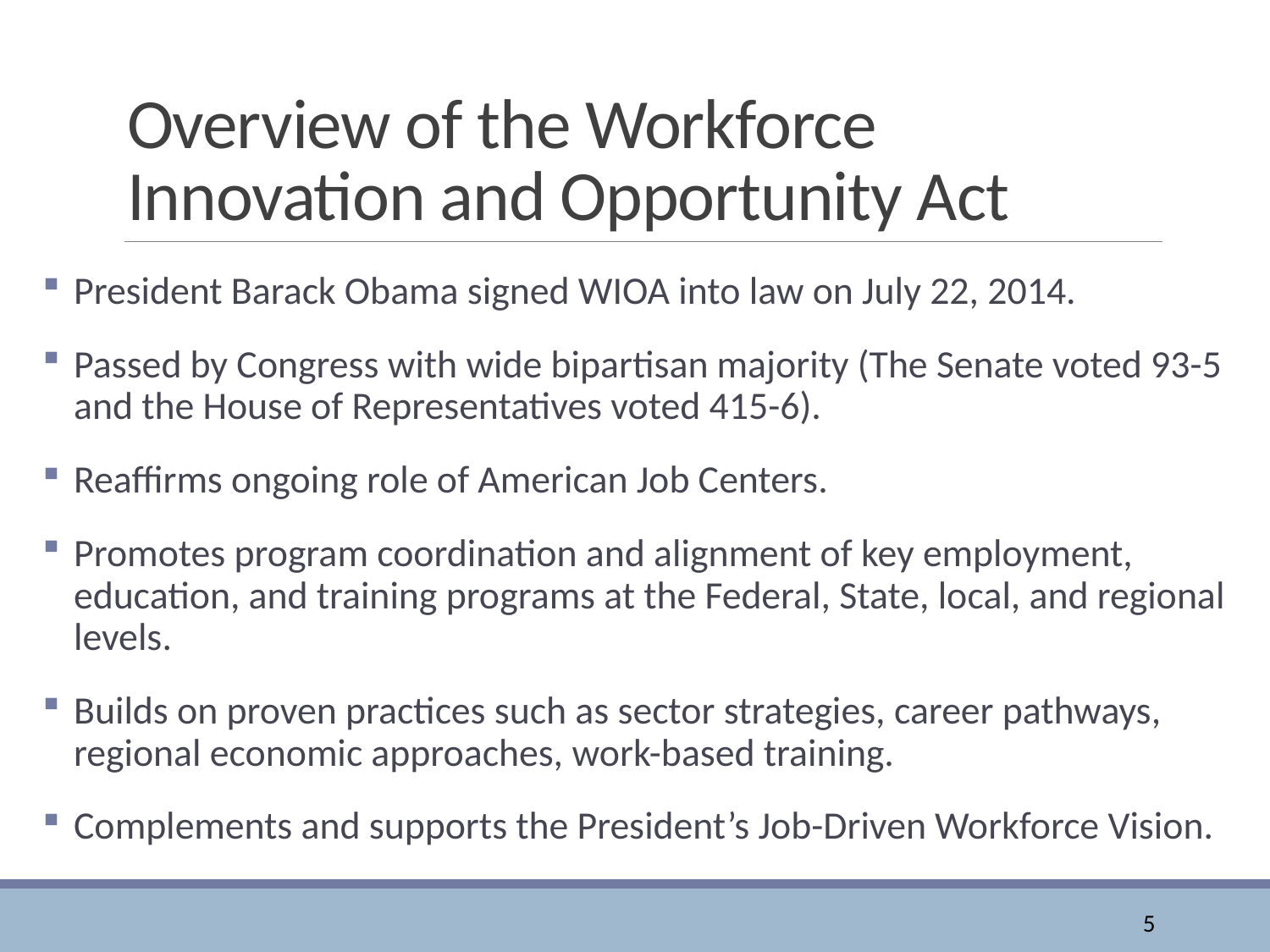

# Overview of the Workforce Innovation and Opportunity Act
President Barack Obama signed WIOA into law on July 22, 2014.
Passed by Congress with wide bipartisan majority (The Senate voted 93-5 and the House of Representatives voted 415-6).
Reaffirms ongoing role of American Job Centers.
Promotes program coordination and alignment of key employment, education, and training programs at the Federal, State, local, and regional levels.
Builds on proven practices such as sector strategies, career pathways, regional economic approaches, work-based training.
Complements and supports the President’s Job-Driven Workforce Vision.

5